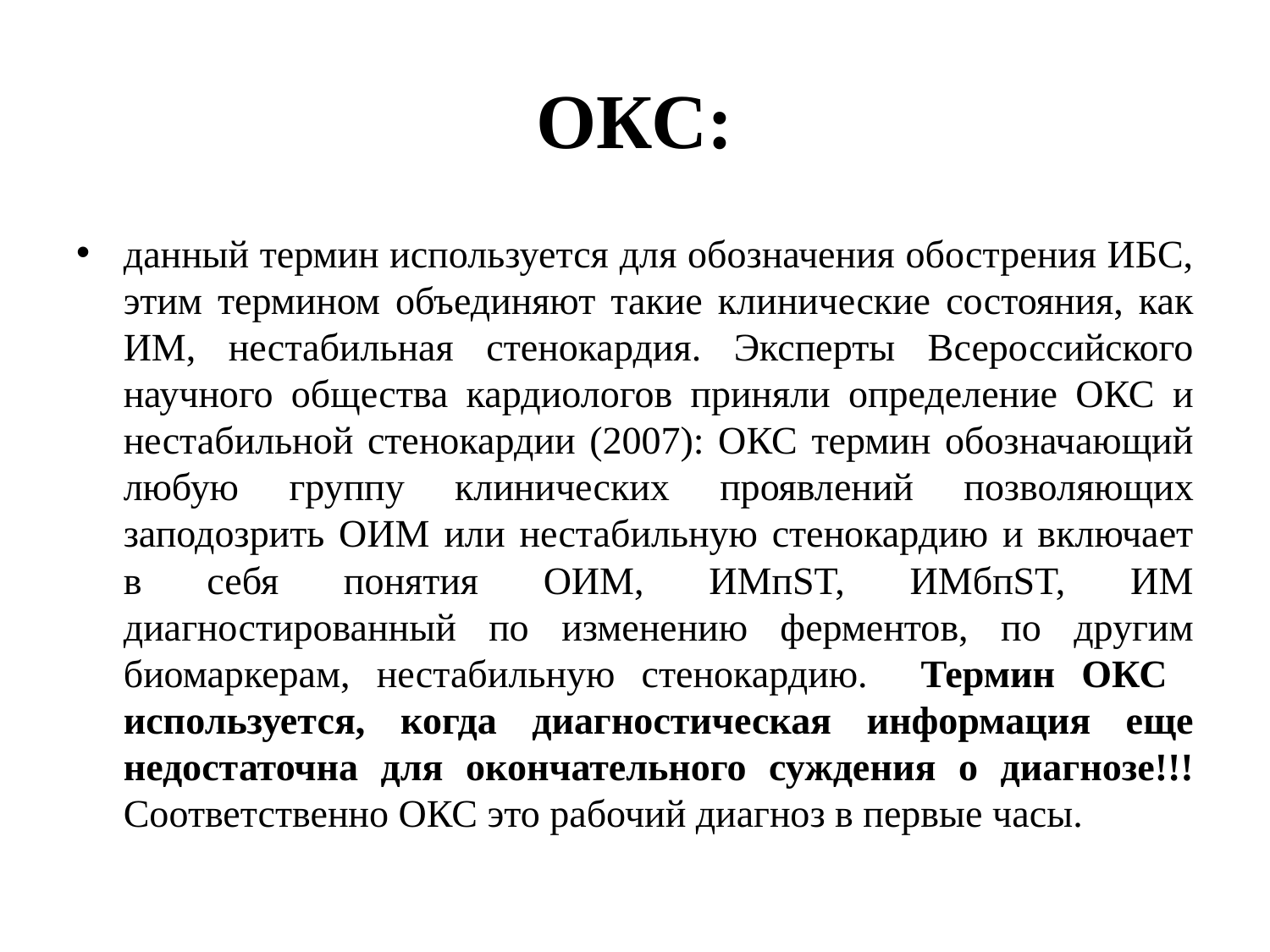

# ОКС:
данный термин используется для обозначения обострения ИБС, этим термином объединяют такие клинические состояния, как ИМ, нестабильная стенокардия. Эксперты Всероссийского научного общества кардиологов приняли определение ОКС и нестабильной стенокардии (2007): ОКС термин обозначающий любую группу клинических проявлений позволяющих заподозрить ОИМ или нестабильную стенокардию и включает в себя понятия ОИМ, ИМпST, ИМбпST, ИМ диагностированный по изменению ферментов, по другим биомаркерам, нестабильную стенокардию.  Термин ОКС  используется, когда диагностическая информация еще недостаточна для окончательного суждения о диагнозе!!! Соответственно ОКС это рабочий диагноз в первые часы.